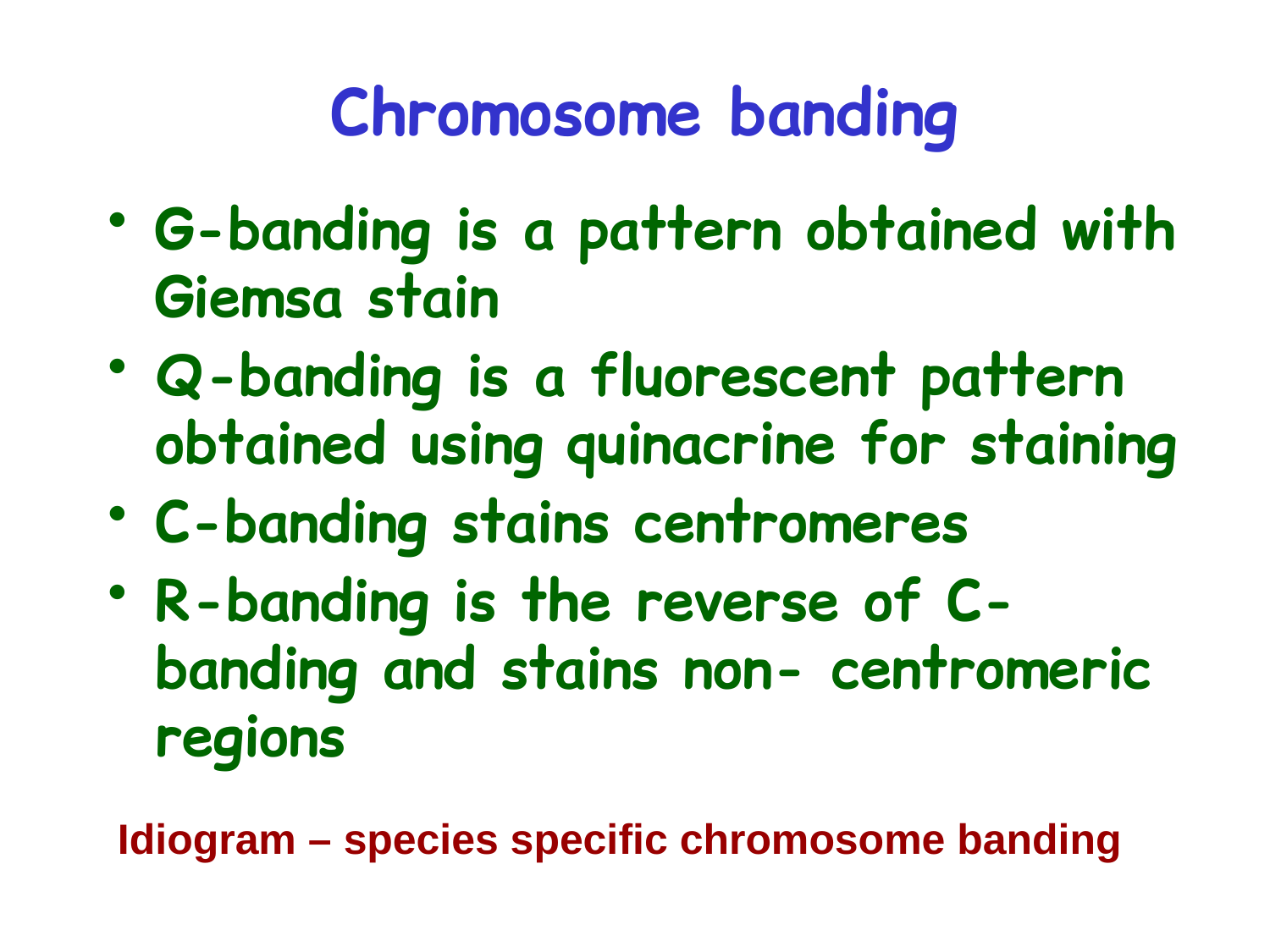

# Chromosome banding
G-banding is a pattern obtained with Giemsa stain
Q-banding is a fluorescent pattern obtained using quinacrine for staining
C-banding stains centromeres
R-banding is the reverse of C-banding and stains non- centromeric regions
Idiogram – species specific chromosome banding